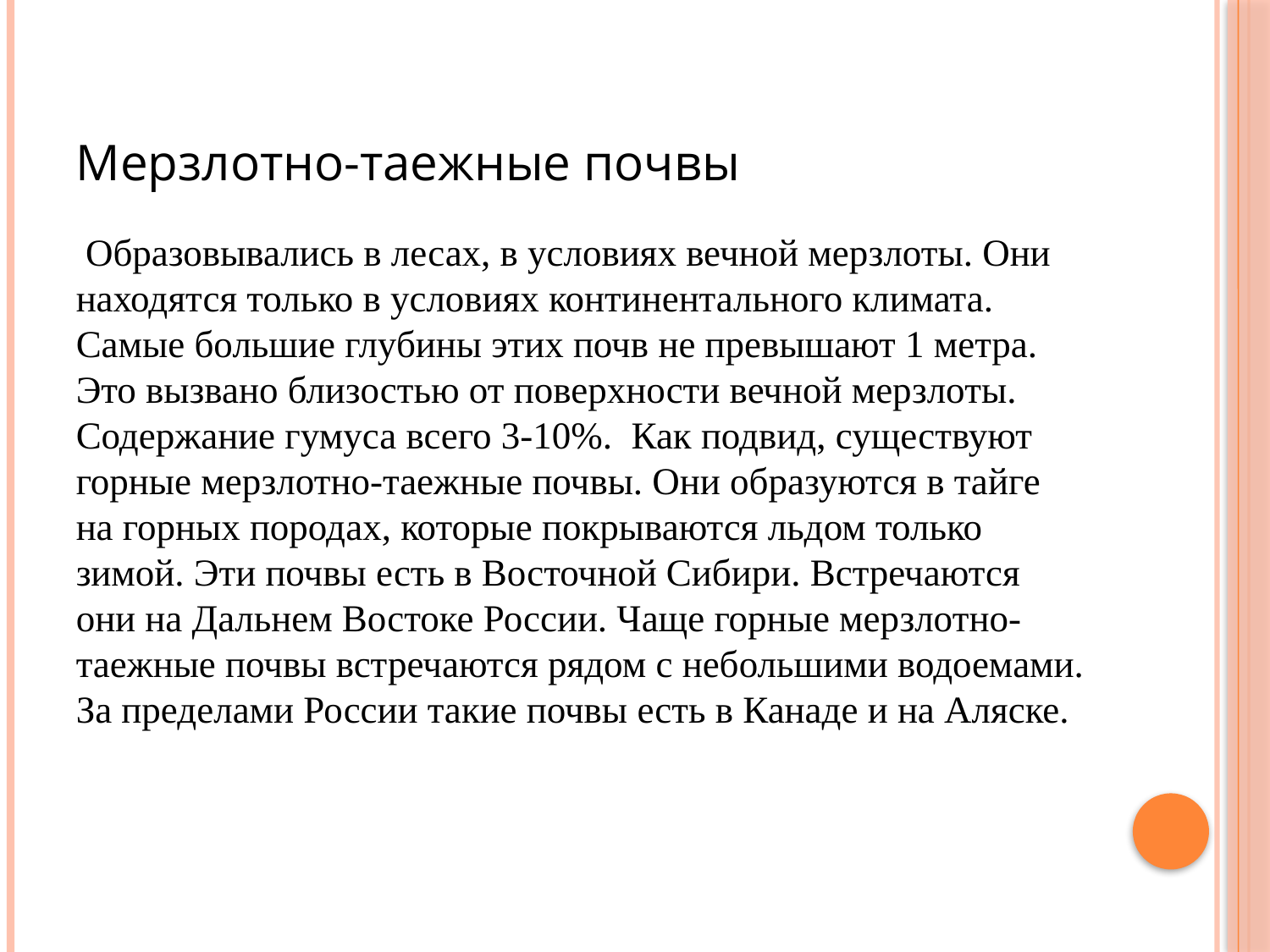

# Мерзлотно-таежные почвы
 Образовывались в лесах, в условиях вечной мерзлоты. Они находятся только в условиях континентального климата. Самые большие глубины этих почв не превышают 1 метра. Это вызвано близостью от поверхности вечной мерзлоты. Содержание гумуса всего 3-10%.  Как подвид, существуют горные мерзлотно-таежные почвы. Они образуются в тайге на горных породах, которые покрываются льдом только зимой. Эти почвы есть в Восточной Сибири. Встречаются они на Дальнем Востоке России. Чаще горные мерзлотно-таежные почвы встречаются рядом с небольшими водоемами. За пределами России такие почвы есть в Канаде и на Аляске.